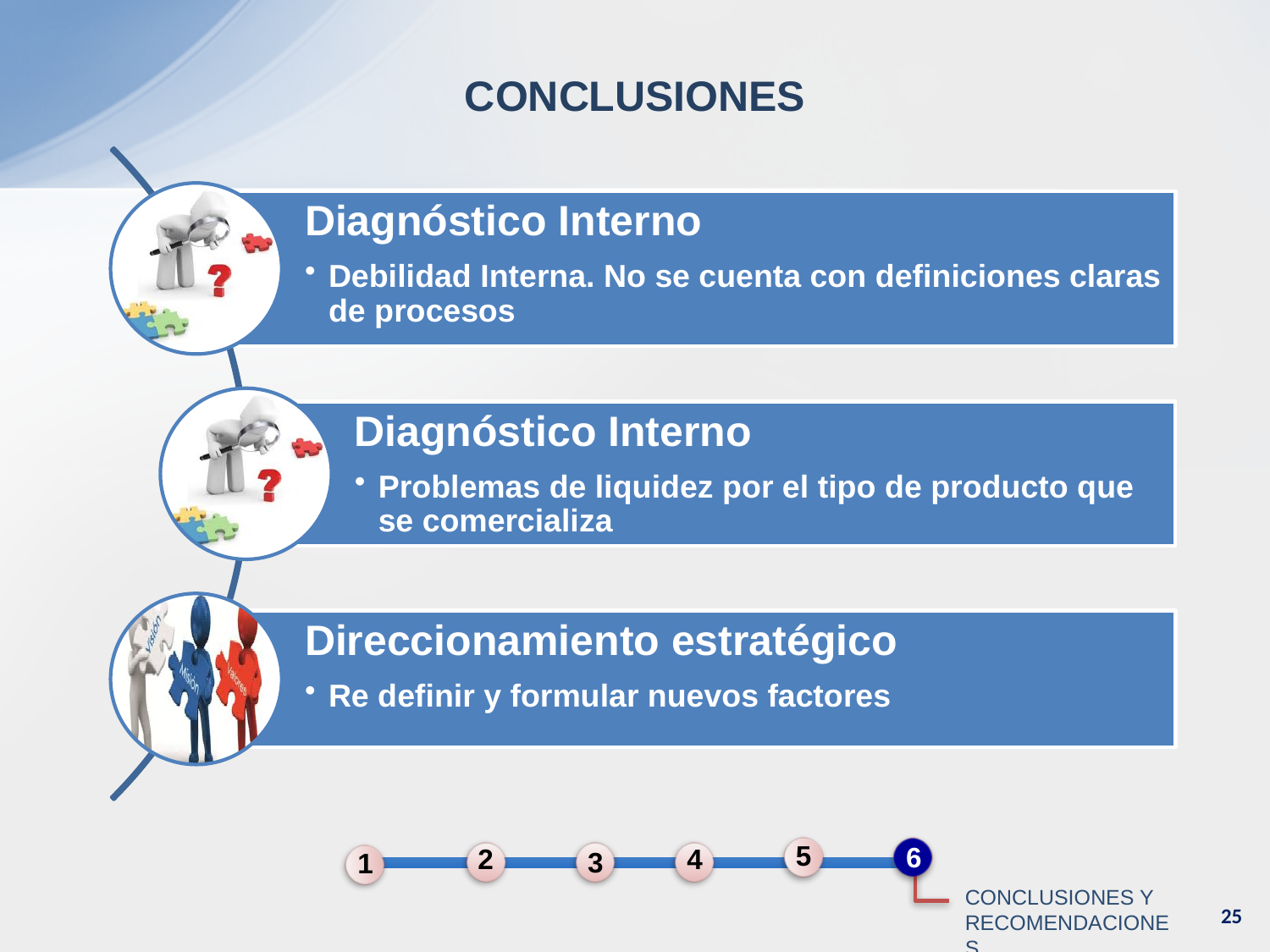

CONCLUSIONES
Diagnóstico Interno
Debilidad Interna. No se cuenta con definiciones claras de procesos
Diagnóstico Interno
Problemas de liquidez por el tipo de producto que se comercializa
Direccionamiento estratégico
Re definir y formular nuevos factores
5
6

2
4
3

1

CONCLUSIONES Y RECOMENDACIONES
25